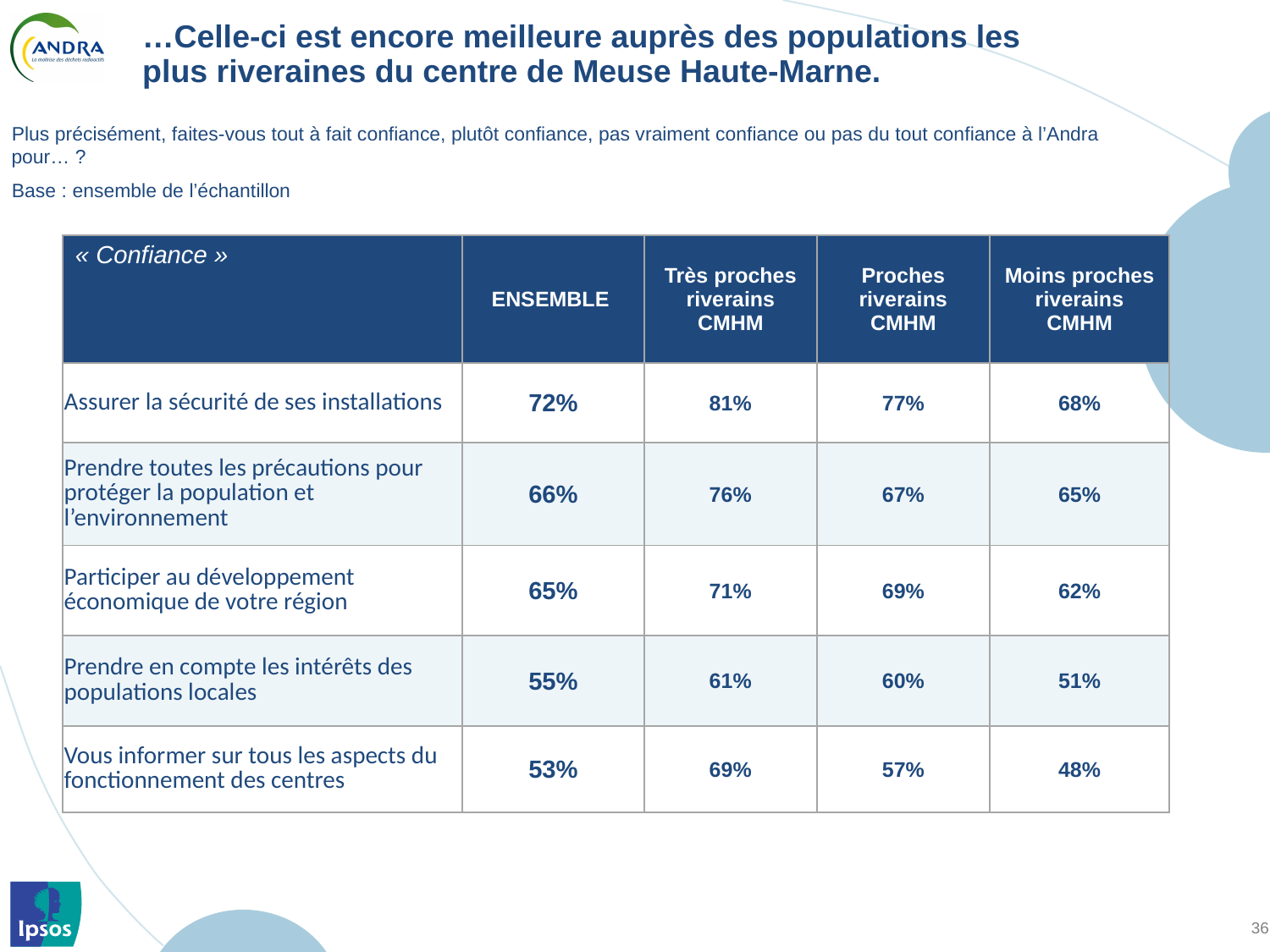

# …Celle-ci est encore meilleure auprès des populations les plus riveraines du centre de Meuse Haute-Marne.
Plus précisément, faites-vous tout à fait confiance, plutôt confiance, pas vraiment confiance ou pas du tout confiance à l’Andra pour… ?
Base : ensemble de l’échantillon
| « Confiance » | ENSEMBLE | Très proches riverains CMHM | Proches riverains CMHM | Moins proches riverains CMHM |
| --- | --- | --- | --- | --- |
| Assurer la sécurité de ses installations | 72% | 81% | 77% | 68% |
| Prendre toutes les précautions pour protéger la population et l’environnement | 66% | 76% | 67% | 65% |
| Participer au développement économique de votre région | 65% | 71% | 69% | 62% |
| Prendre en compte les intérêts des populations locales | 55% | 61% | 60% | 51% |
| Vous informer sur tous les aspects du fonctionnement des centres | 53% | 69% | 57% | 48% |
Ipsos pour l'Andra - Enquêtes locales - Rapport Synthétique CMHM - Novembre 2012